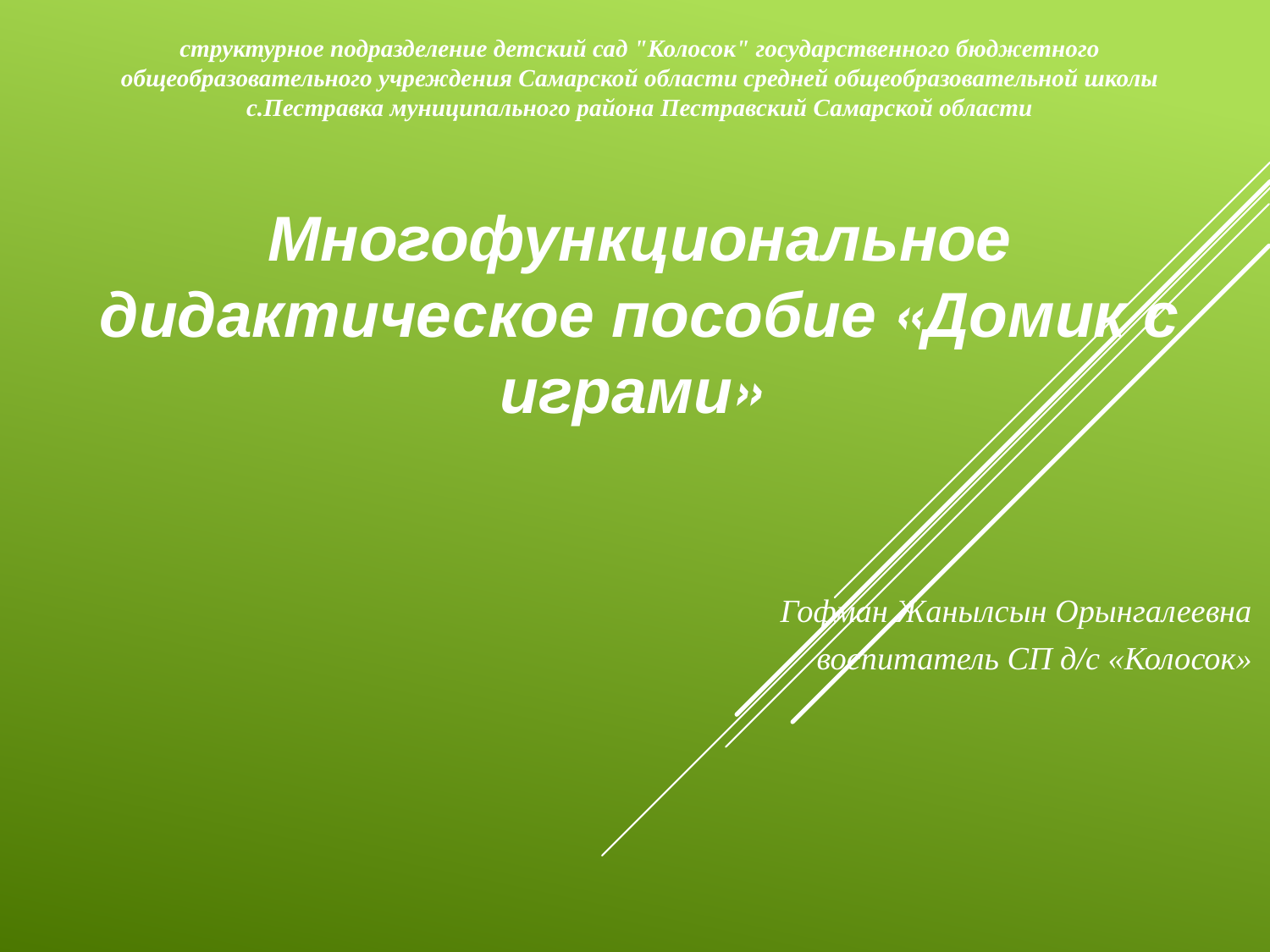

структурное подразделение детский сад "Колосок" государственного бюджетного общеобразовательного учреждения Самарской области средней общеобразовательной школы с.Пестравка муниципального района Пестравский Самарской области

Многофункциональное дидактическое пособие «Домик с играми»
#

Гофман Жанылсын Орынгалеевна
воспитатель СП д/с «Колосок»